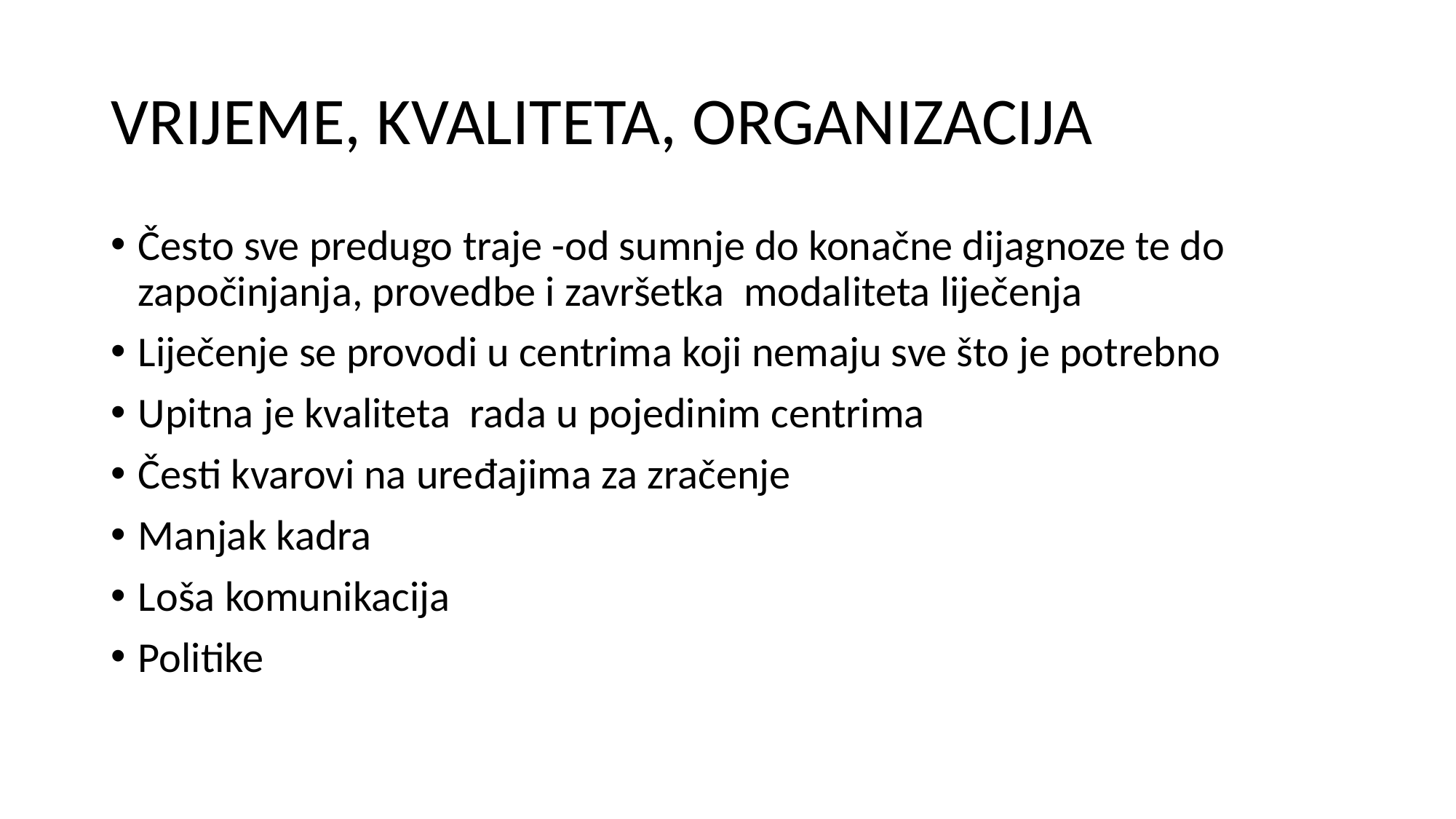

# VRIJEME, KVALITETA, ORGANIZACIJA
Često sve predugo traje -od sumnje do konačne dijagnoze te do započinjanja, provedbe i završetka  modaliteta liječenja
Liječenje se provodi u centrima koji nemaju sve što je potrebno
Upitna je kvaliteta  rada u pojedinim centrima
Česti kvarovi na uređajima za zračenje
Manjak kadra
Loša komunikacija
Politike